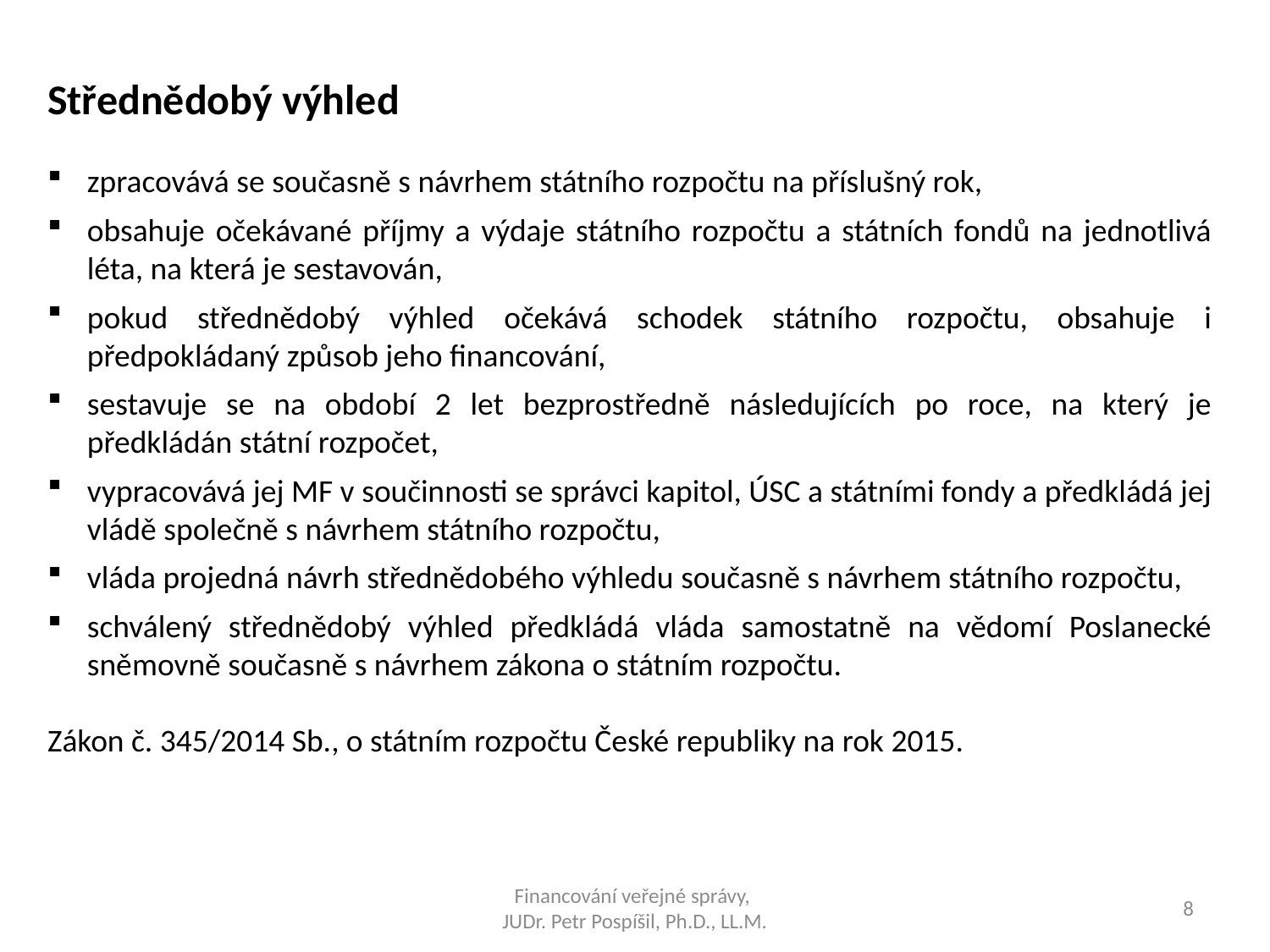

Střednědobý výhled

zpracovává se současně s návrhem státního rozpočtu na příslušný rok,
obsahuje očekávané příjmy a výdaje státního rozpočtu a státních fondů na jednotlivá léta, na která je sestavován,
pokud střednědobý výhled očekává schodek státního rozpočtu, obsahuje i předpokládaný způsob jeho financování,
sestavuje se na období 2 let bezprostředně následujících po roce, na který je předkládán státní rozpočet,
vypracovává jej MF v součinnosti se správci kapitol, ÚSC a státními fondy a předkládá jej vládě společně s návrhem státního rozpočtu,
vláda projedná návrh střednědobého výhledu současně s návrhem státního rozpočtu,
schválený střednědobý výhled předkládá vláda samostatně na vědomí Poslanecké sněmovně současně s návrhem zákona o státním rozpočtu.

Zákon č. 345/2014 Sb., o státním rozpočtu České republiky na rok 2015.

Financování veřejné správy,
JUDr. Petr Pospíšil, Ph.D., LL.M.
8